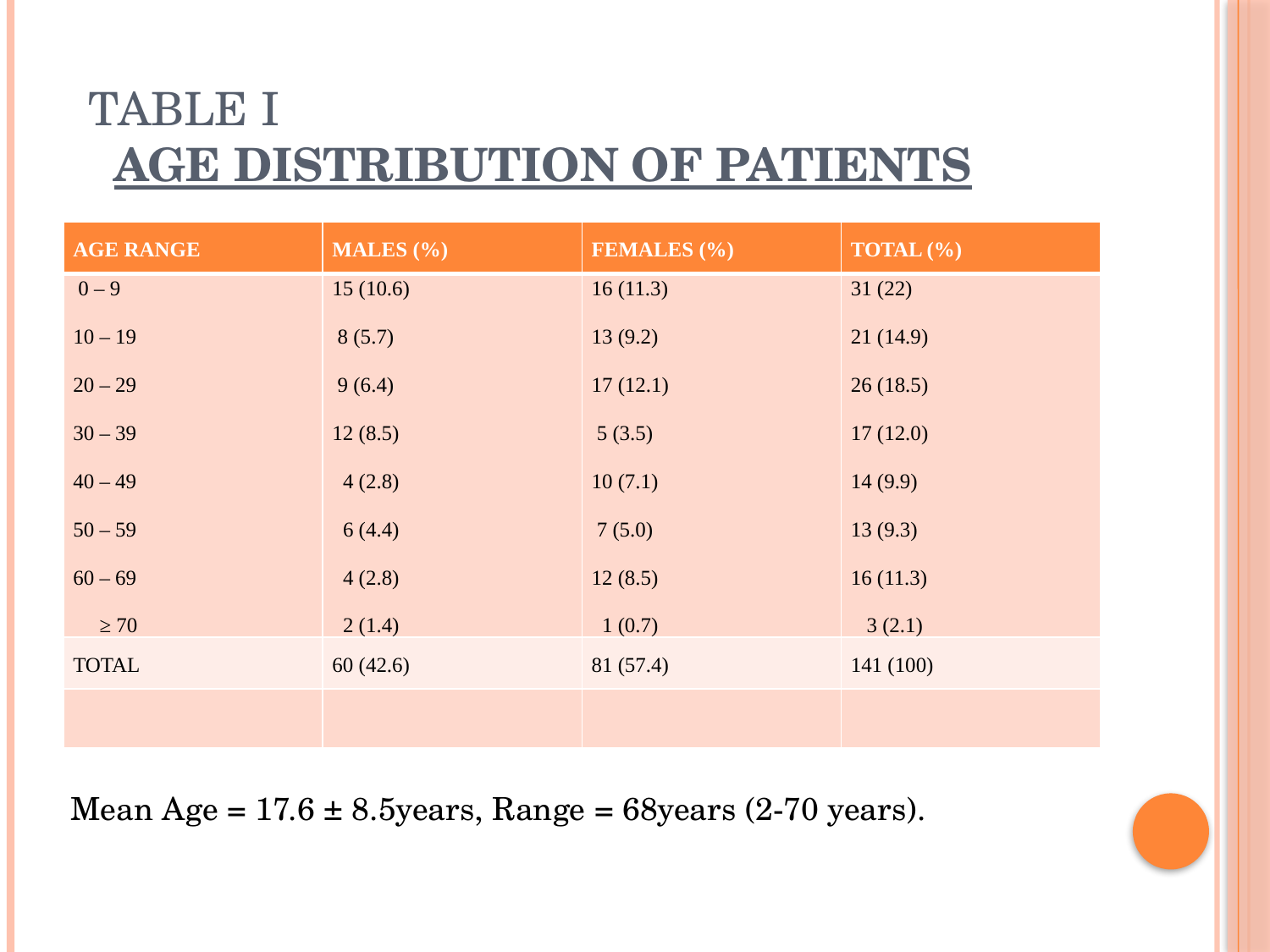

# TABLE I AGE DISTRIBUTION OF PATIENTS
| AGE RANGE | MALES (%) | FEMALES (%) | TOTAL (%) |
| --- | --- | --- | --- |
| 0 – 9 10 – 19 20 – 29 30 – 39 40 – 49 50 – 59 60 – 69 ≥ 70 | 15 (10.6) 8 (5.7) 9 (6.4) 12 (8.5) 4 (2.8) 6 (4.4) 4 (2.8) 2 (1.4) | 16 (11.3) 13 (9.2) 17 (12.1) 5 (3.5) 10 (7.1) 7 (5.0) 12 (8.5) 1 (0.7) | 31 (22) 21 (14.9) 26 (18.5) 17 (12.0) 14 (9.9) 13 (9.3) 16 (11.3) 3 (2.1) |
| TOTAL | 60 (42.6) | 81 (57.4) | 141 (100) |
|  |  |  |  |
Mean Age = 17.6 ± 8.5years, Range = 68years (2-70 years).